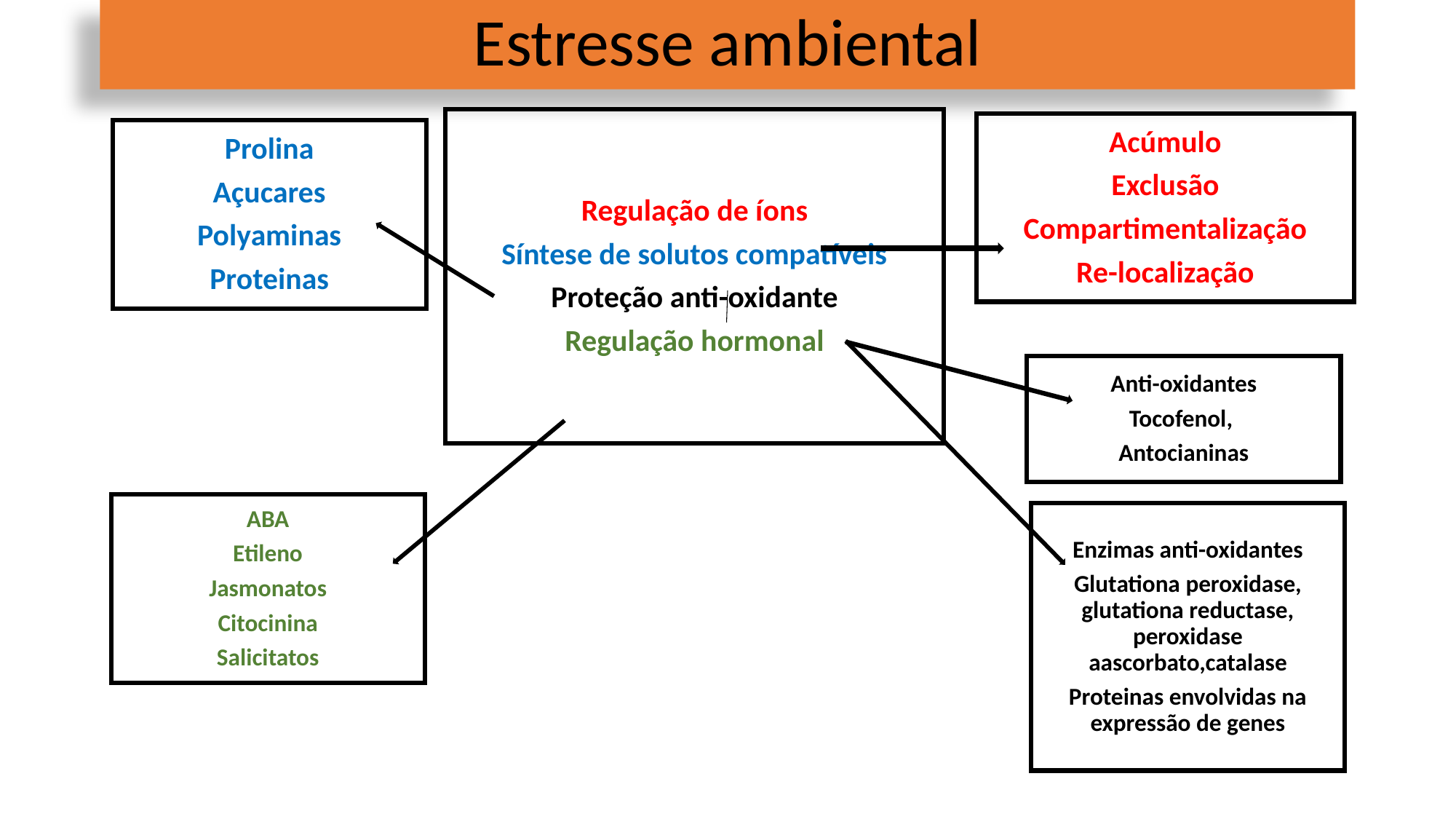

# Estresse ambiental
Prolina
Açucares
Polyaminas
Proteinas
Regulação de íons
Síntese de solutos compatíveis
Proteção anti-oxidante
Regulação hormonal
Acúmulo
Exclusão
Compartimentalização
Re-localização
ABA
Etileno
Jasmonatos
Citocinina
Salicitatos
Enzimas anti-oxidantes
Glutationa peroxidase, glutationa reductase, peroxidase aascorbato,catalase
Proteinas envolvidas na expressão de genes
Anti-oxidantes
Tocofenol,
Antocianinas